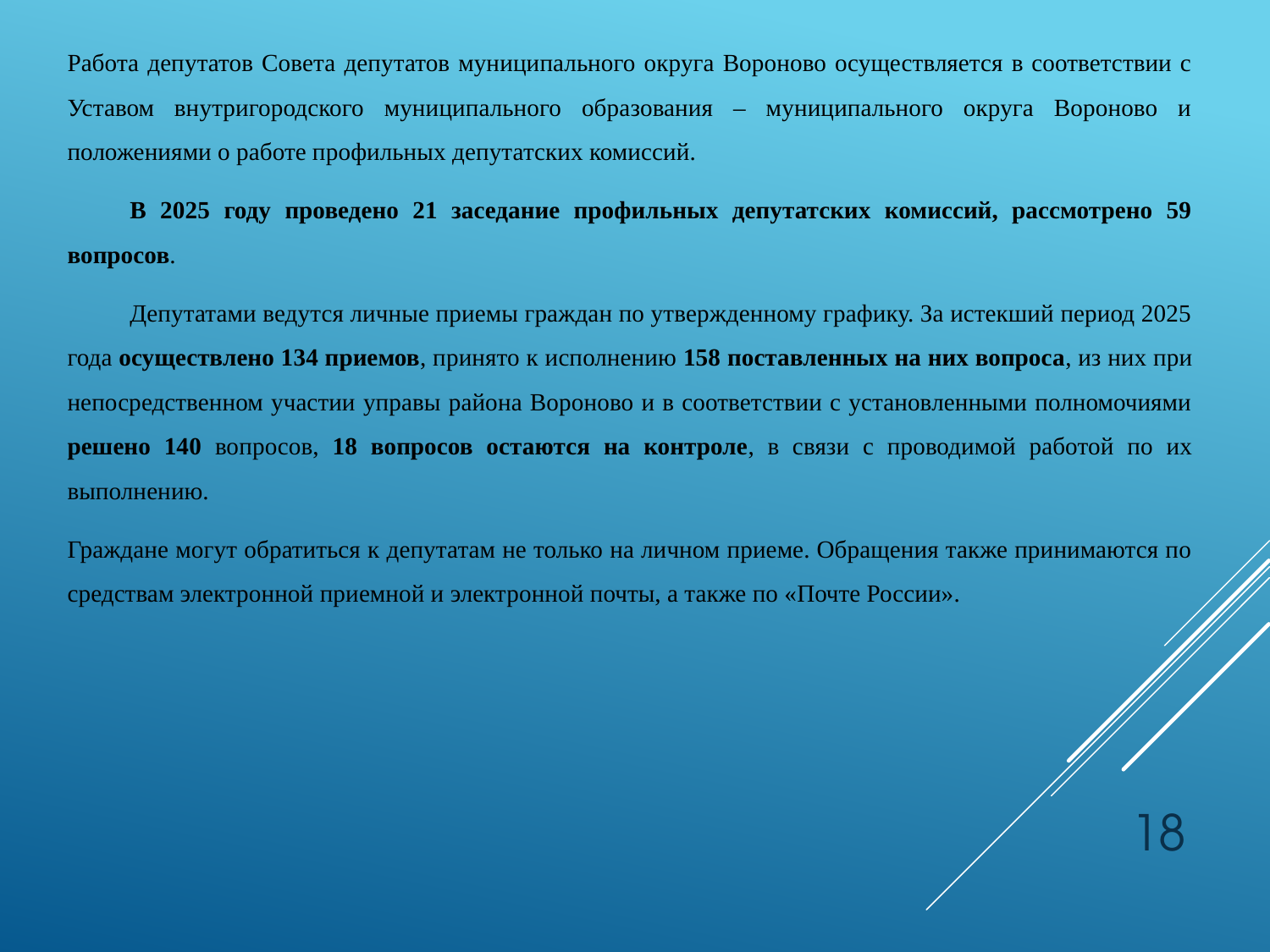

Работа депутатов Совета депутатов муниципального округа Вороново осуществляется в соответствии с Уставом внутригородского муниципального образования – муниципального округа Вороново и положениями о работе профильных депутатских комиссий.
В 2025 году проведено 21 заседание профильных депутатских комиссий, рассмотрено 59 вопросов.
Депутатами ведутся личные приемы граждан по утвержденному графику. За истекший период 2025 года осуществлено 134 приемов, принято к исполнению 158 поставленных на них вопроса, из них при непосредственном участии управы района Вороново и в соответствии с установленными полномочиями решено 140 вопросов, 18 вопросов остаются на контроле, в связи с проводимой работой по их выполнению.
Граждане могут обратиться к депутатам не только на личном приеме. Обращения также принимаются по средствам электронной приемной и электронной почты, а также по «Почте России».

18